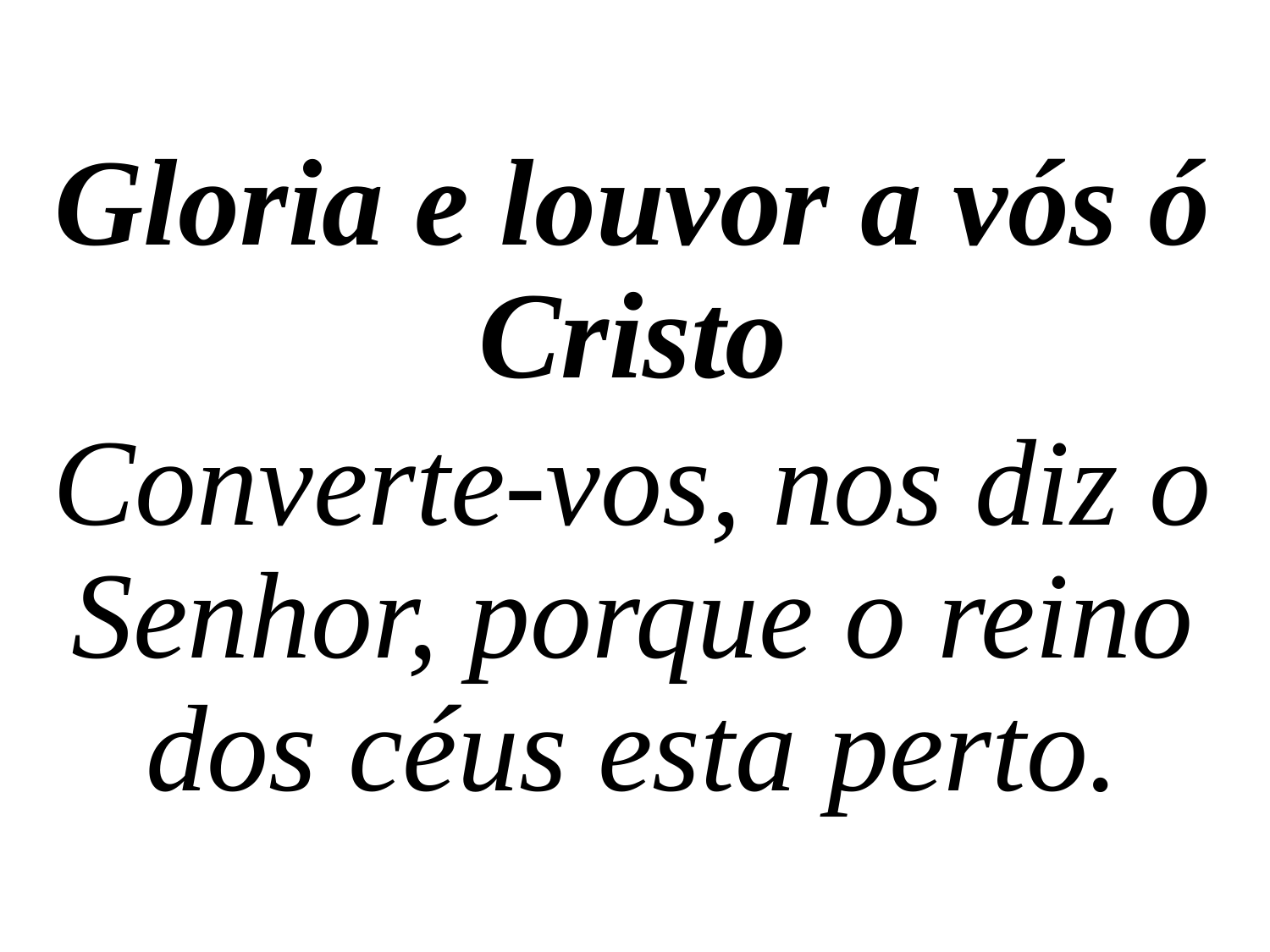

Gloria e louvor a vós ó Cristo
Converte-vos, nos diz o Senhor, porque o reino dos céus esta perto.